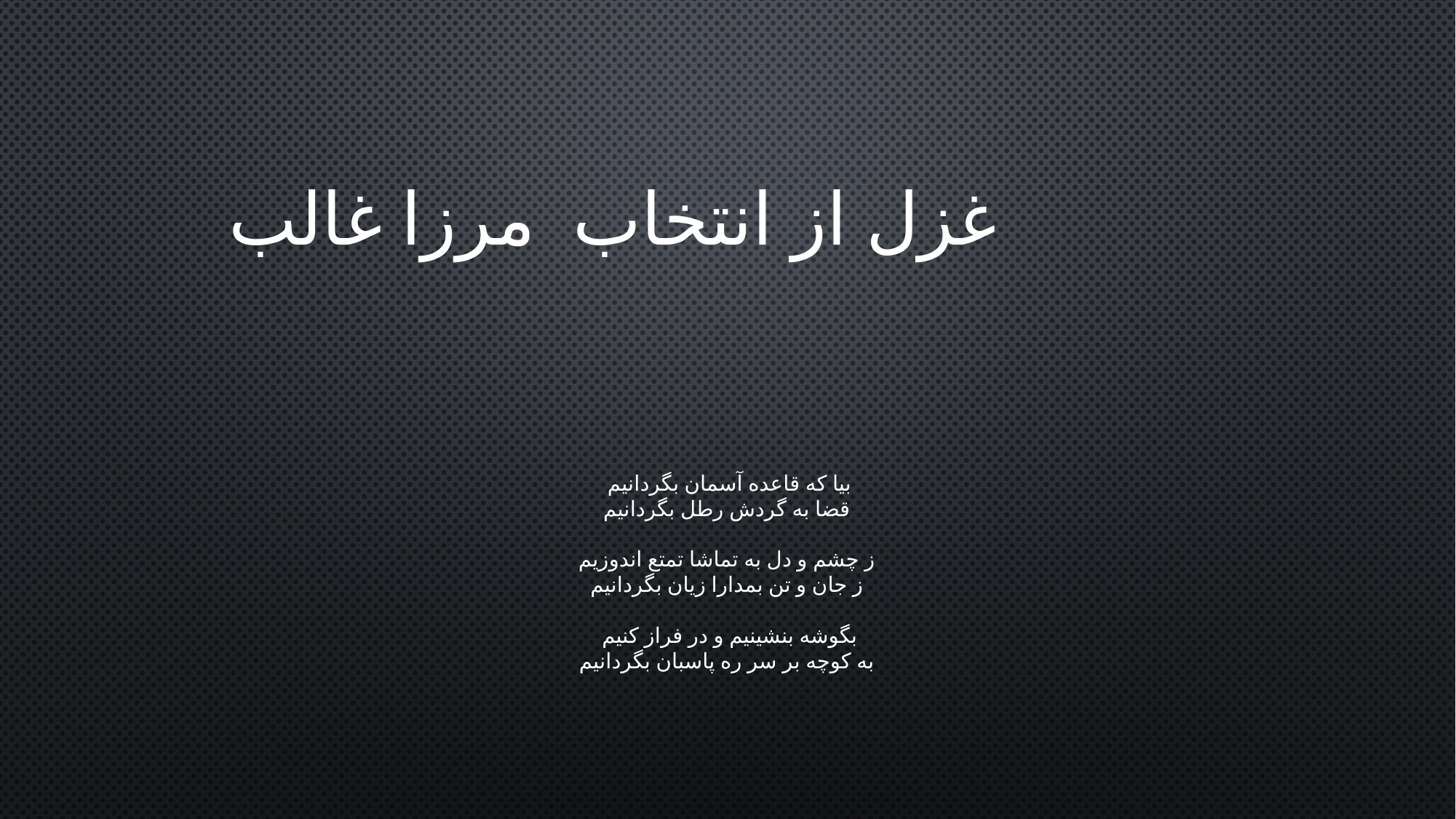

# غزل از انتخاب  مرزا غالب
بیا که قاعده آسمان بگردانیم
قضا به گردش رطل بگردانیم
ز چشم و دل به تماشا تمتع اندوزیم
ز جان و تن بمدارا زیان بگردانیم
بگوشه بنشینیم و در فراز کنیم
به کوچه بر سر ره پاسبان بگردانیم